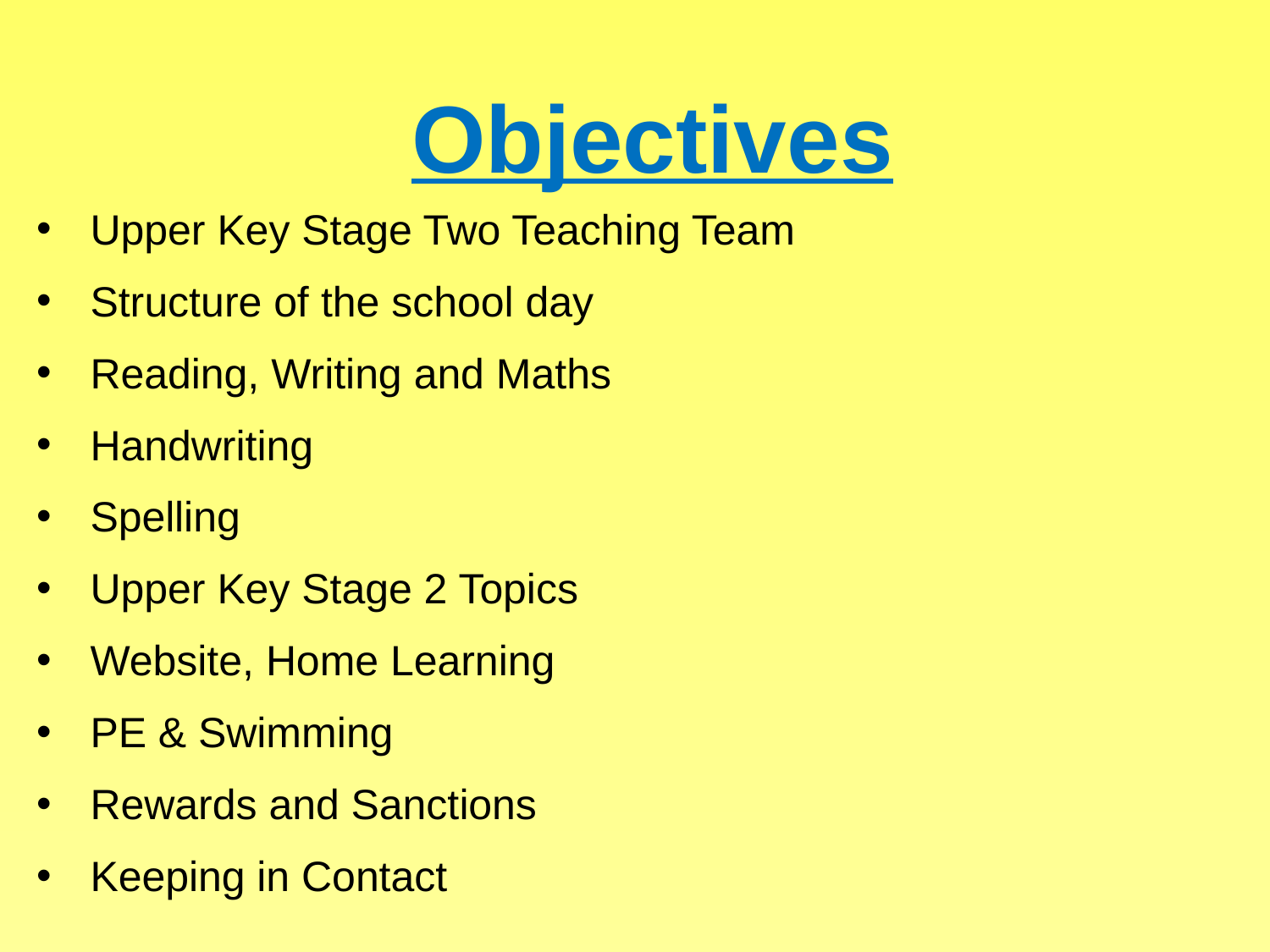

# Objectives
  Upper Key Stage Two Teaching Team
  Structure of the school day
  Reading, Writing and Maths
  Handwriting
  Spelling
  Upper Key Stage 2 Topics
  Website, Home Learning
  PE & Swimming
  Rewards and Sanctions
  Keeping in Contact